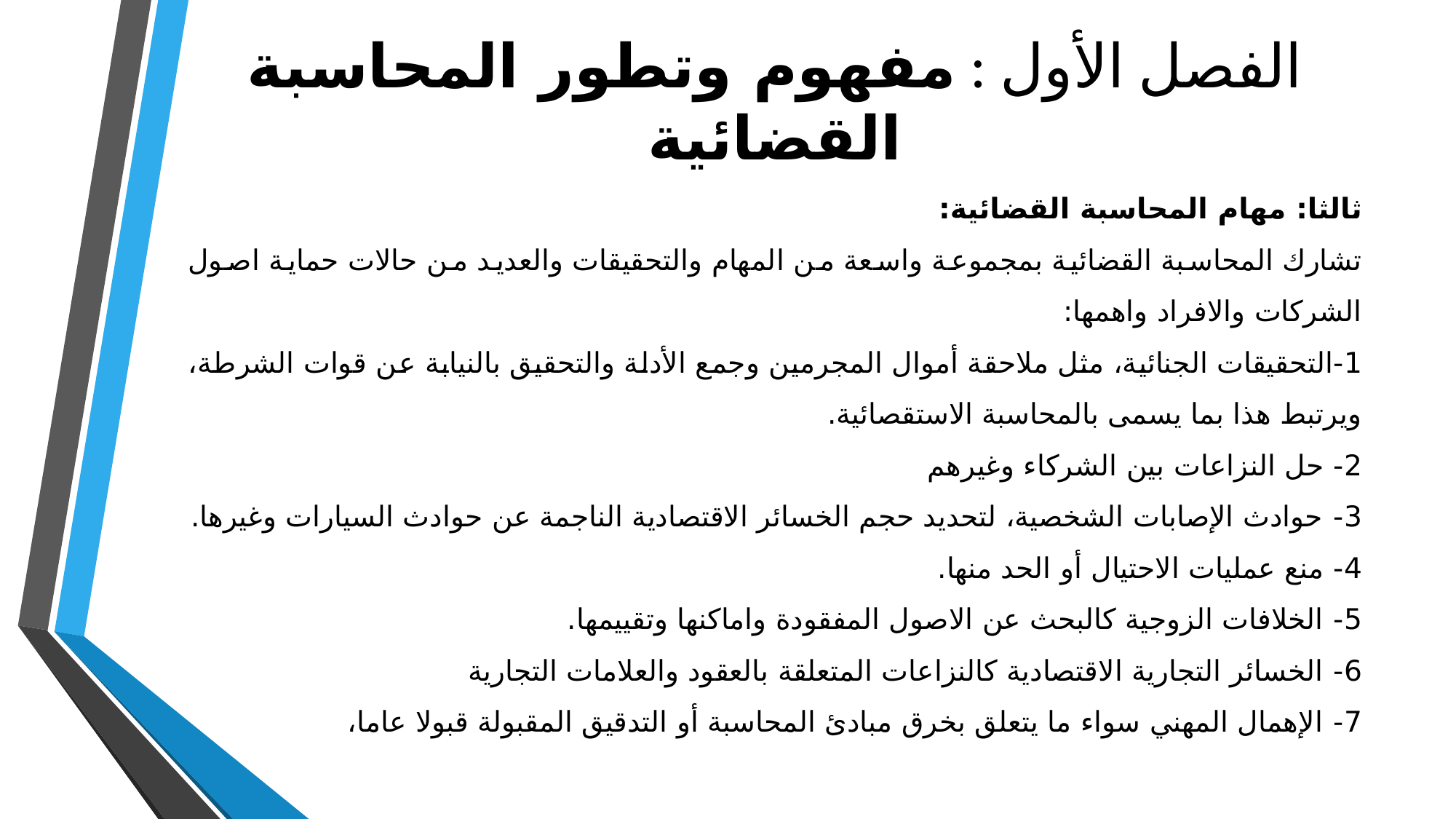

# الفصل الأول : مفهوم وتطور المحاسبة القضائية
ثالثا: مهام المحاسبة القضائية:
تشارك المحاسبة القضائية بمجموعة واسعة من المهام والتحقيقات والعديد من حالات حماية اصول الشركات والافراد واهمها:
1-	التحقيقات الجنائية، مثل ملاحقة أموال المجرمين وجمع الأدلة والتحقيق بالنيابة عن قوات الشرطة، ويرتبط هذا بما يسمى بالمحاسبة الاستقصائية.
2-	 حل النزاعات بين الشركاء وغيرهم
3-	 حوادث الإصابات الشخصية، لتحديد حجم الخسائر الاقتصادية الناجمة عن حوادث السيارات وغيرها.
4-	 منع عمليات الاحتيال أو الحد منها.
5-	 الخلافات الزوجية كالبحث عن الاصول المفقودة واماكنها وتقييمها.
6-	 الخسائر التجارية الاقتصادية كالنزاعات المتعلقة بالعقود والعلامات التجارية
7-	 الإهمال المهني سواء ما يتعلق بخرق مبادئ المحاسبة أو التدقيق المقبولة قبولا عاما،